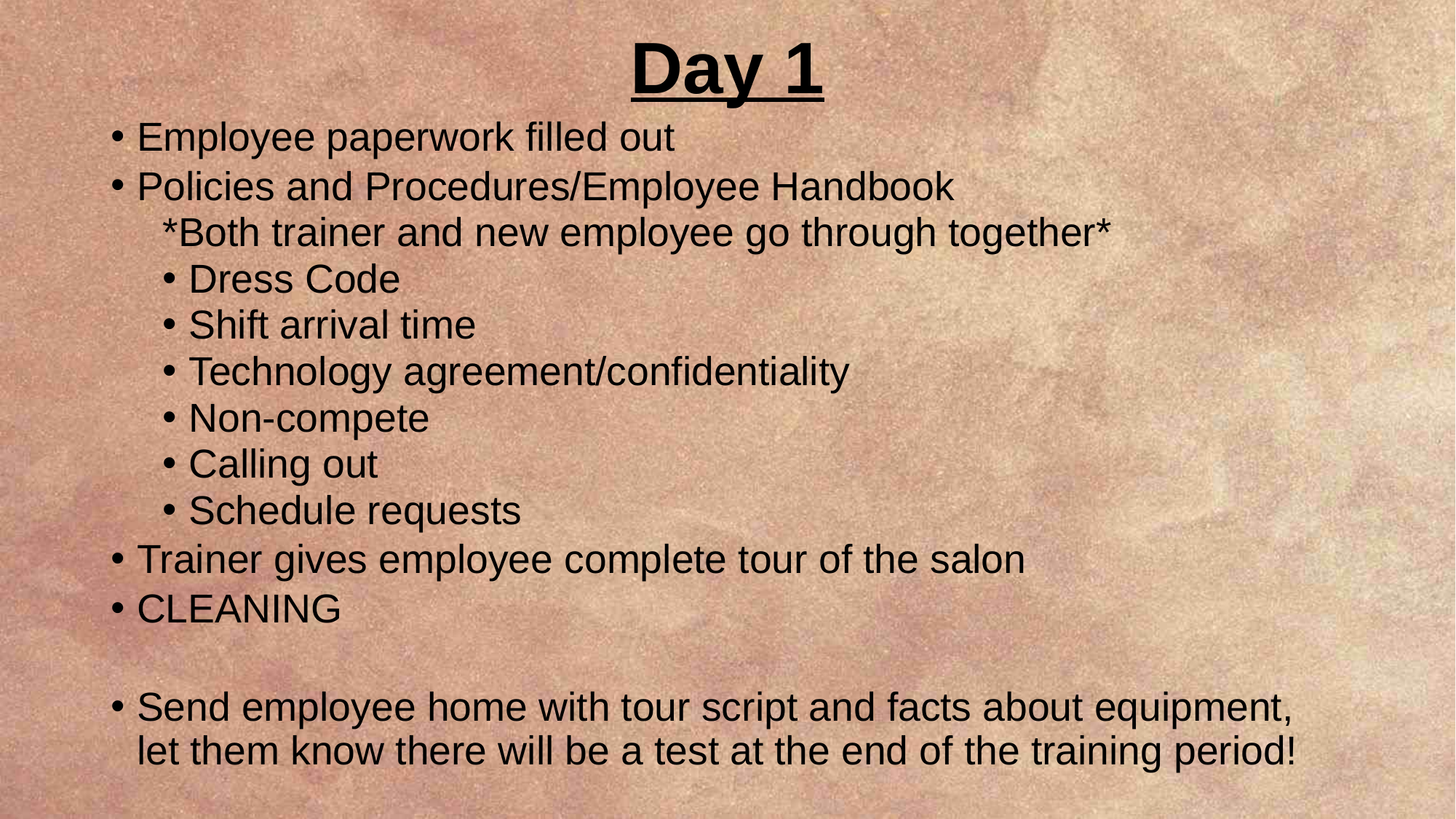

# Day 1
Employee paperwork filled out
Policies and Procedures/Employee Handbook
*Both trainer and new employee go through together*
Dress Code
Shift arrival time
Technology agreement/confidentiality
Non-compete
Calling out
Schedule requests
Trainer gives employee complete tour of the salon
CLEANING

Send employee home with tour script and facts about equipment, let them know there will be a test at the end of the training period!